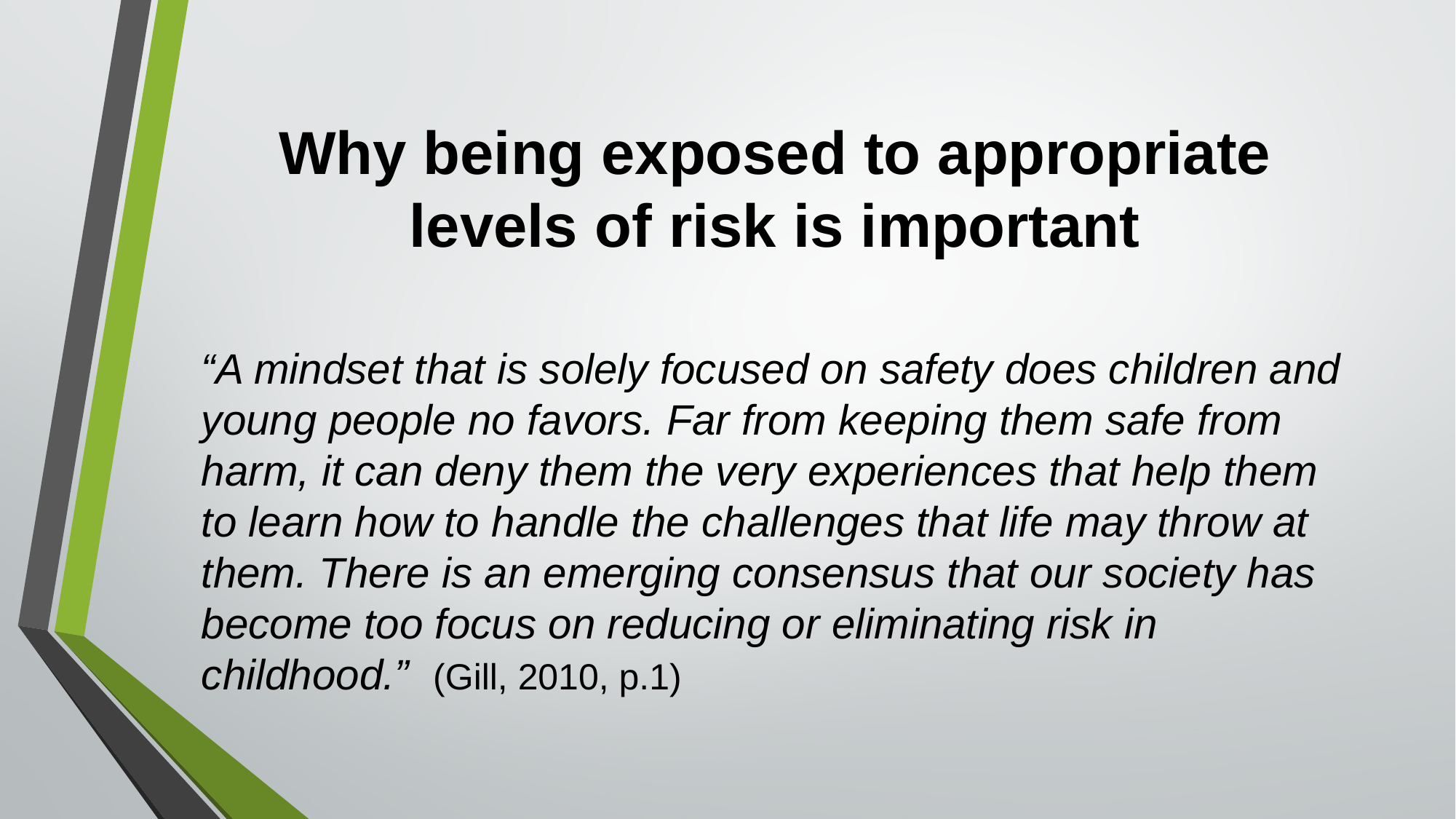

# Why being exposed to appropriate levels of risk is important
“A mindset that is solely focused on safety does children and young people no favors. Far from keeping them safe from harm, it can deny them the very experiences that help them to learn how to handle the challenges that life may throw at them. There is an emerging consensus that our society has become too focus on reducing or eliminating risk in childhood.”  (Gill, 2010, p.1)